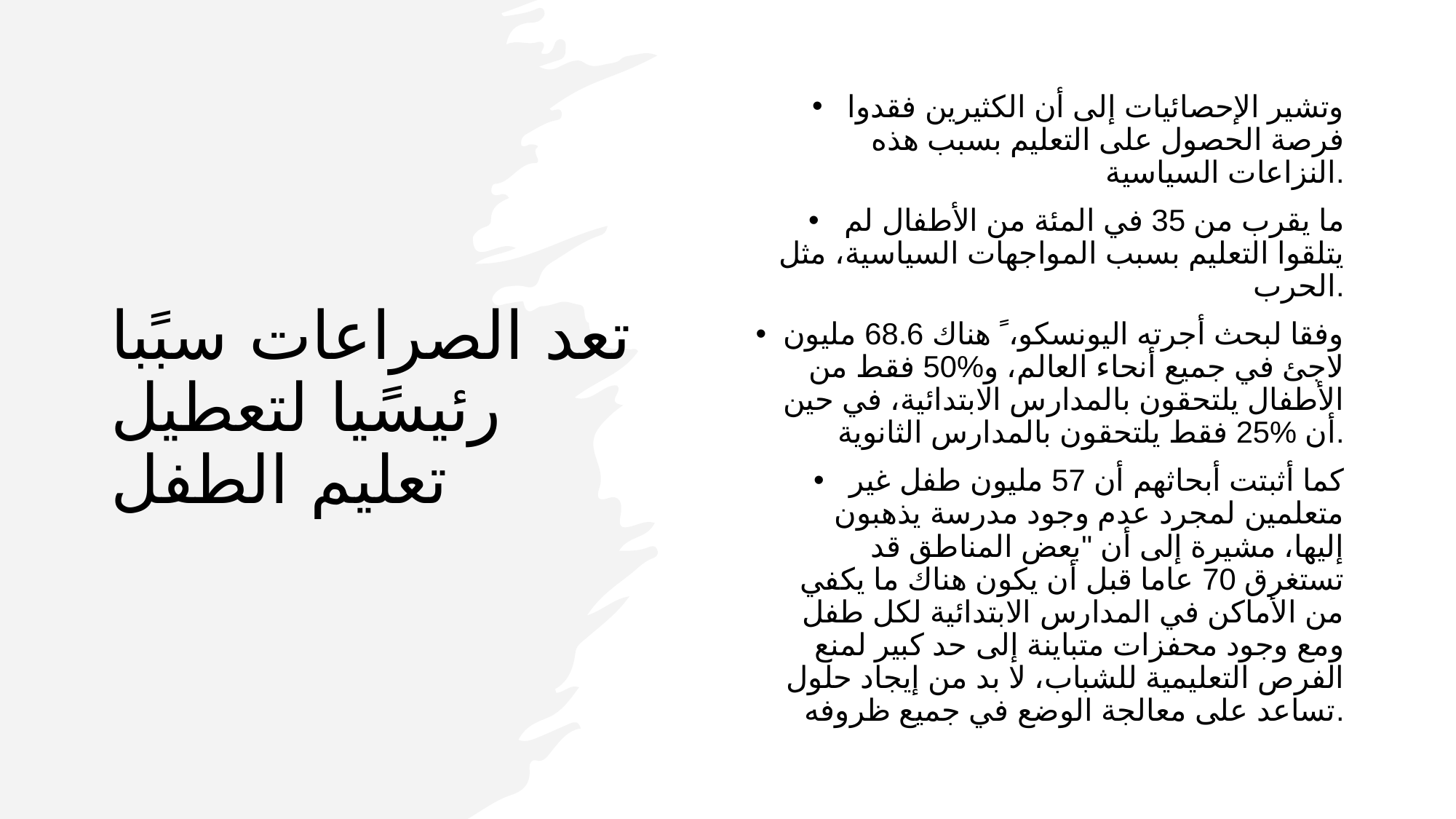

# تعد الصراعات سبًبا رئيسًيا لتعطيل تعليم الطفل
 وتشير الإحصائيات إلى أن الكثيرين فقدوا فرصة الحصول على التعليم بسبب هذه النزاعات السياسية.
 ما يقرب من 35 في المئة من الأطفال لم يتلقوا التعليم بسبب المواجهات السياسية، مثل الحرب.
وفقا لبحث أجرته اليونسكو، ً هناك 68.6 مليون لاجئ في جميع أنحاء العالم، و%50 فقط من الأطفال يلتحقون بالمدارس الابتدائية، في حين أن %25 فقط يلتحقون بالمدارس الثانوية.
 كما أثبتت أبحاثهم أن 57 مليون طفل غير متعلمين لمجرد عدم وجود مدرسة يذهبون إليها، مشيرة إلى أن "بعض المناطق قد تستغرق 70 عاما قبل أن يكون هناك ما يكفي من الأماكن في المدارس الابتدائية لكل طفل ومع وجود محفزات متباينة إلى حد كبير لمنع الفرص التعليمية للشباب، لا بد من إيجاد حلول تساعد على معالجة الوضع في جميع ظروفه.